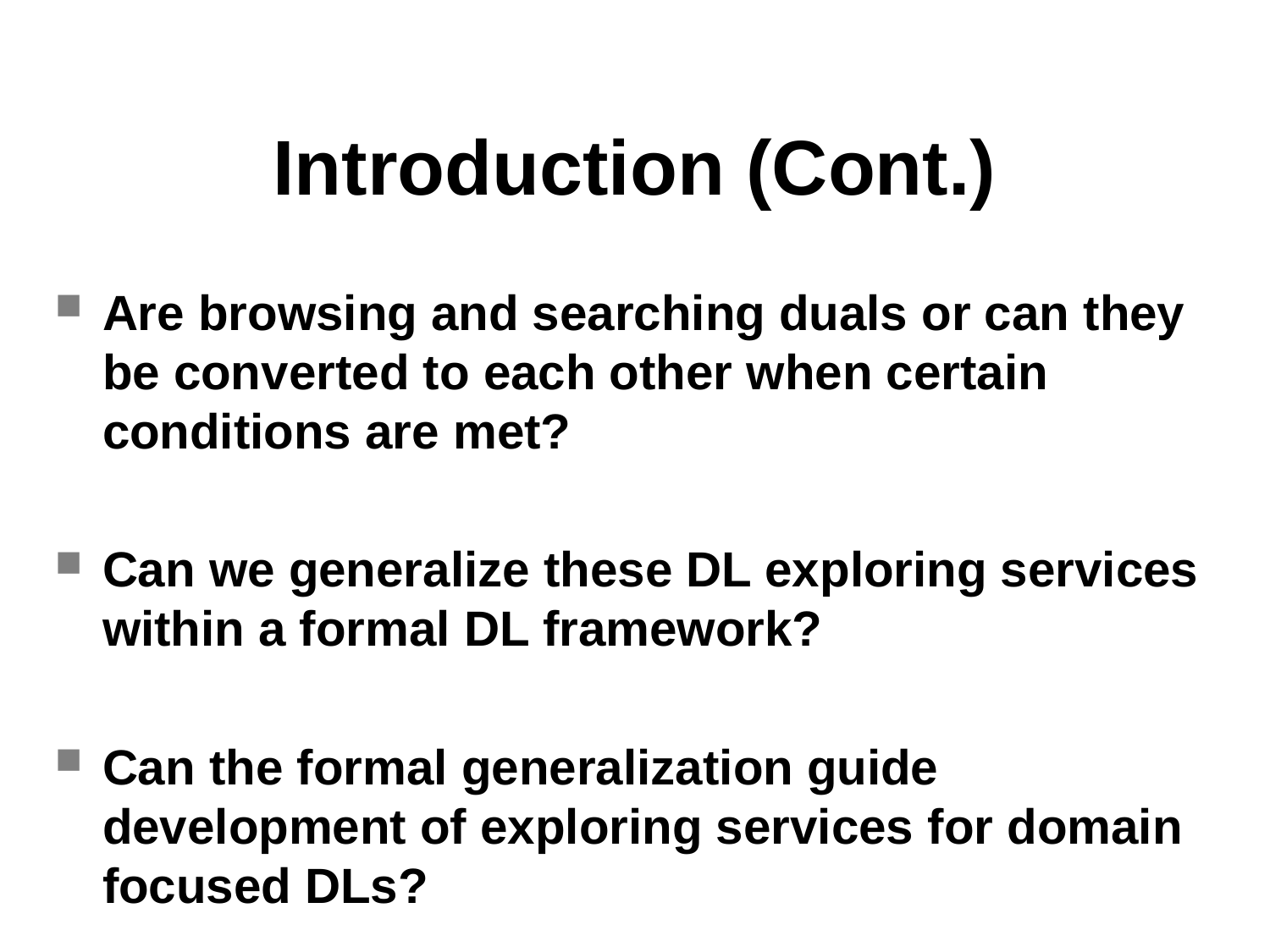

Introduction (Cont.)
Are browsing and searching duals or can they be converted to each other when certain conditions are met?

Can we generalize these DL exploring services within a formal DL framework?

Can the formal generalization guide development of exploring services for domain focused DLs?